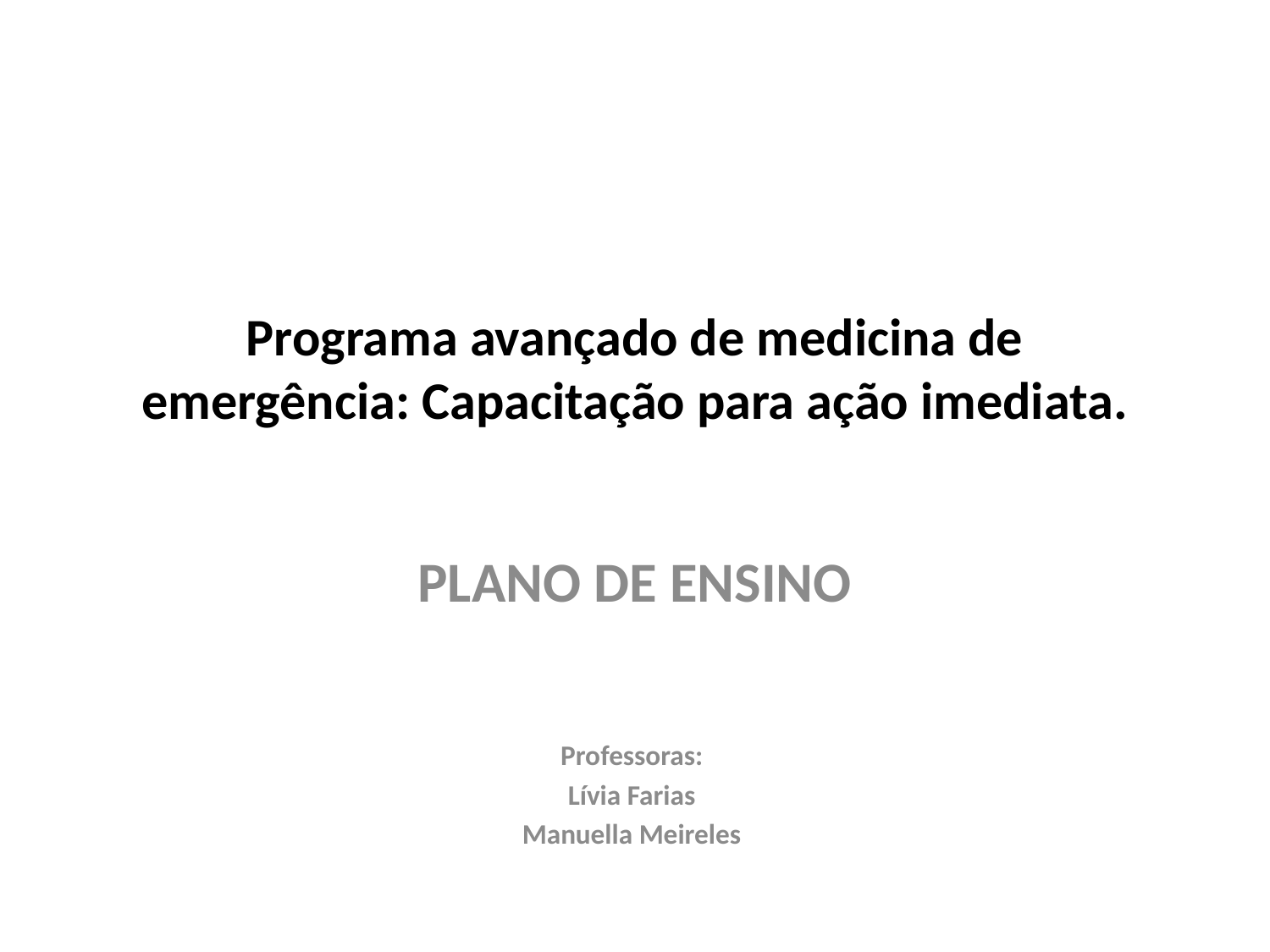

# Programa avançado de medicina de emergência: Capacitação para ação imediata.
PLANO DE ENSINO

Professoras:
Lívia Farias
Manuella Meireles